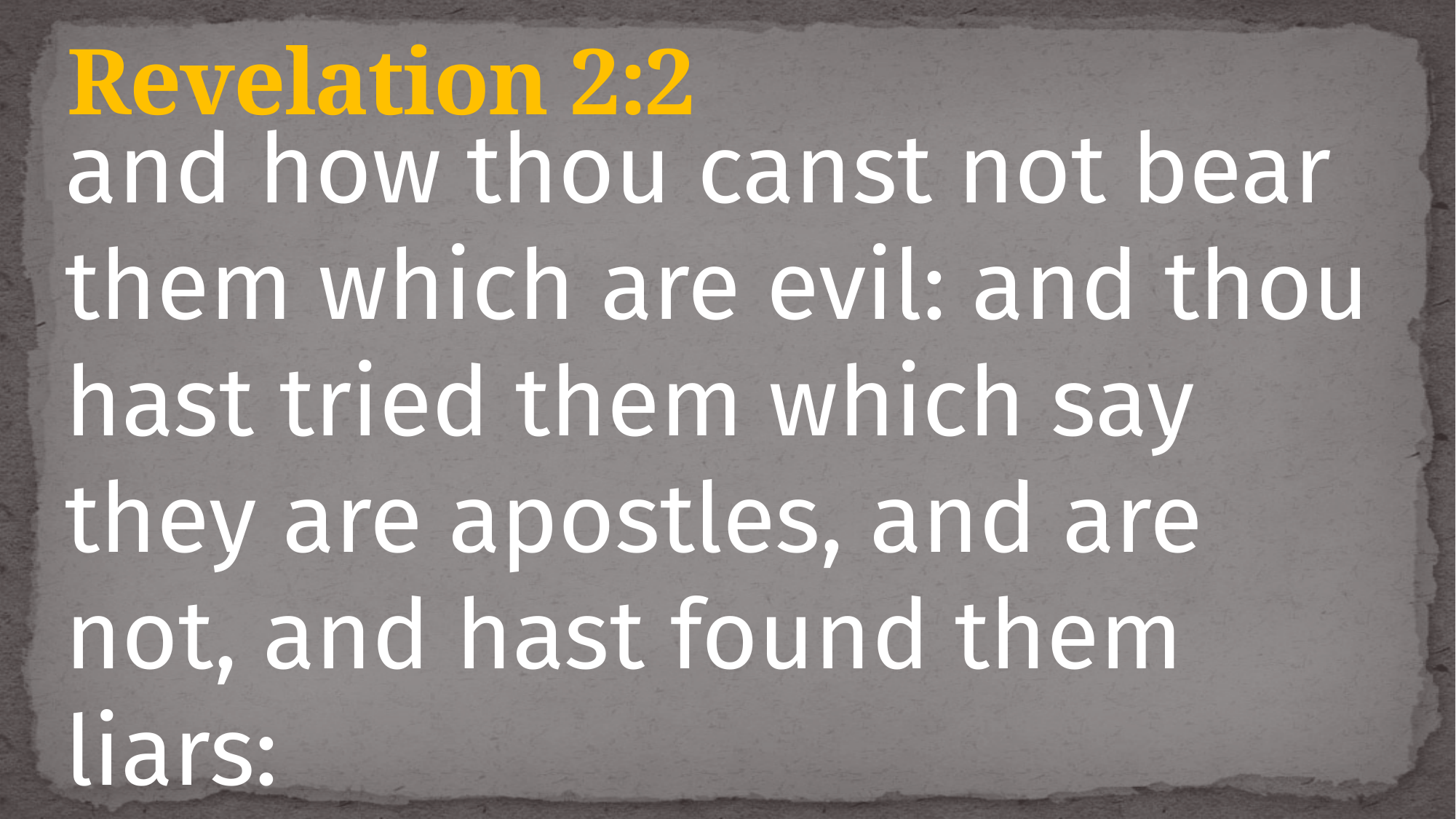

# Revelation 2:2
and how thou canst not bear them which are evil: and thou hast tried them which say they are apostles, and are not, and hast found them liars: